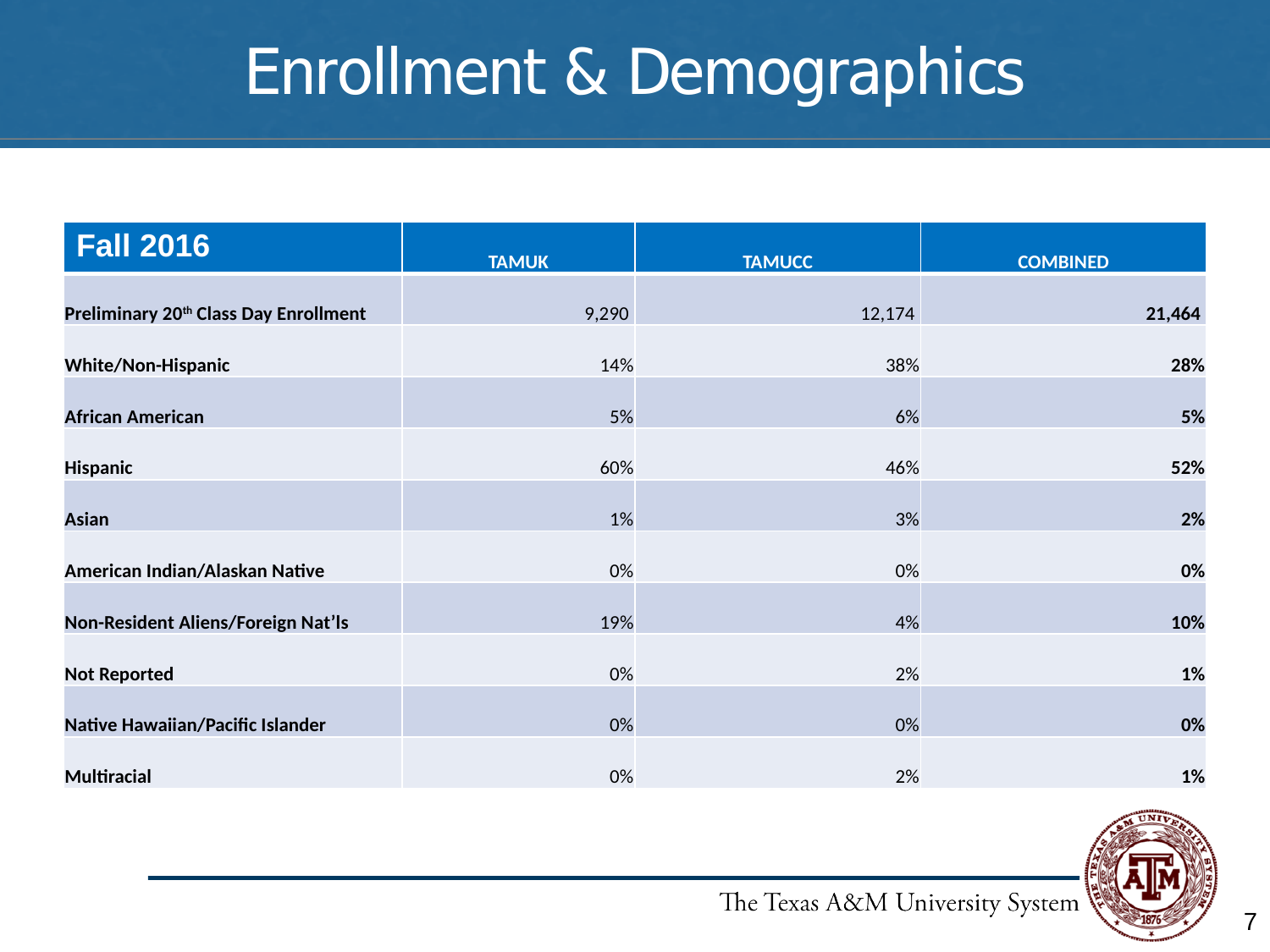

# Enrollment & Demographics
| Fall 2016 | TAMUK | TAMUCC | COMBINED |
| --- | --- | --- | --- |
| Preliminary 20th Class Day Enrollment | 9,290 | 12,174 | 21,464 |
| White/Non-Hispanic | 14% | 38% | 28% |
| African American | 5% | 6% | 5% |
| Hispanic | 60% | 46% | 52% |
| Asian | 1% | 3% | 2% |
| American Indian/Alaskan Native | 0% | 0% | 0% |
| Non-Resident Aliens/Foreign Nat’ls | 19% | 4% | 10% |
| Not Reported | 0% | 2% | 1% |
| Native Hawaiian/Pacific Islander | 0% | 0% | 0% |
| Multiracial | 0% | 2% | 1% |
7